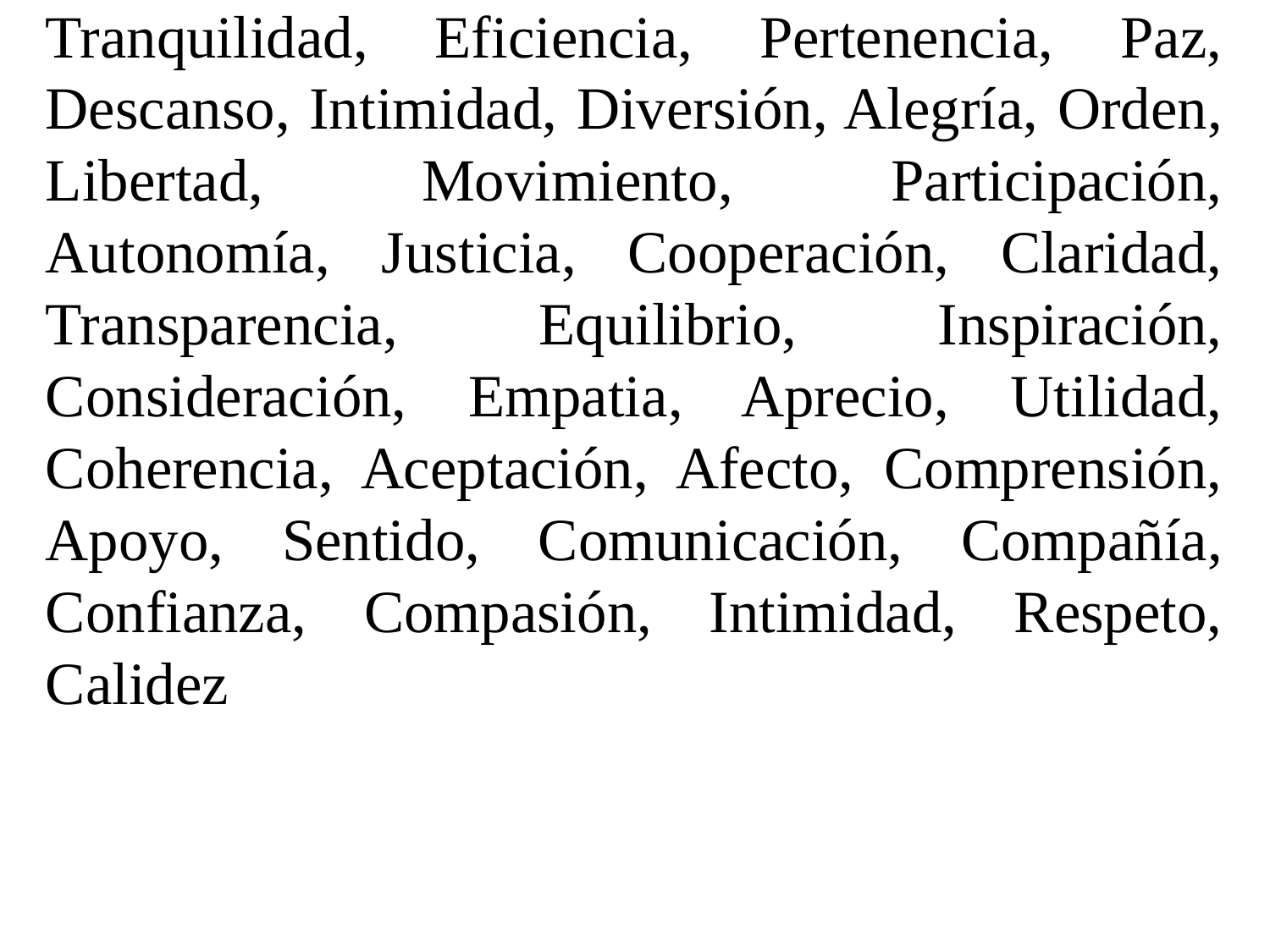

Tranquilidad, Eficiencia, Pertenencia, Paz, Descanso, Intimidad, Diversión, Alegría, Orden, Libertad, Movimiento, Participación, Autonomía, Justicia, Cooperación, Claridad, Transparencia, Equilibrio, Inspiración, Consideración, Empatia, Aprecio, Utilidad, Coherencia, Aceptación, Afecto, Comprensión, Apoyo, Sentido, Comunicación, Compañía, Confianza, Compasión, Intimidad, Respeto, Calidez